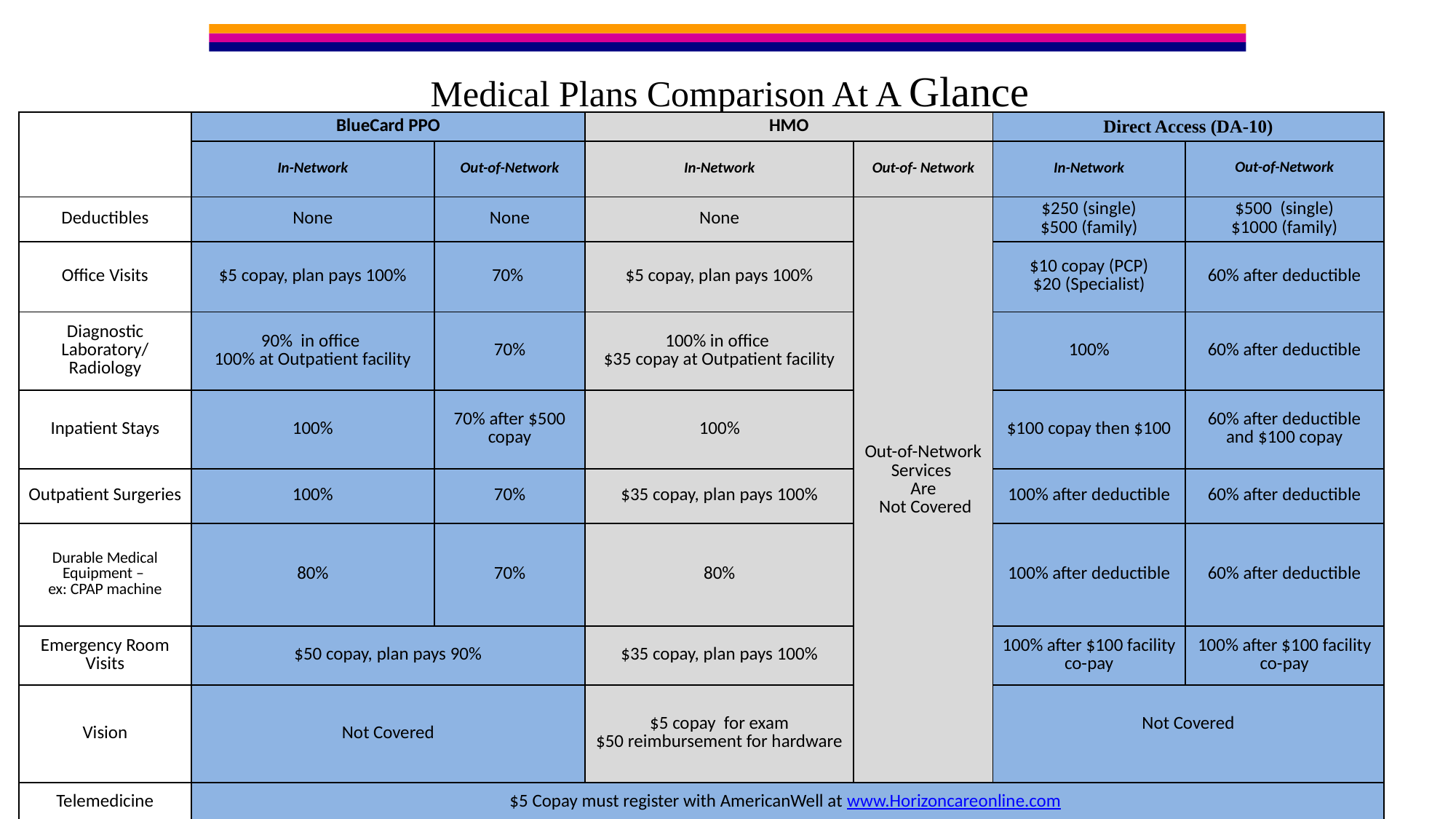

Medical Plans Comparison At A Glance

|  | BlueCard PPO |  | HMO |  | Direct Access (DA-10) |  |
| --- | --- | --- | --- | --- | --- | --- |
|  | In-Network | Out-of-Network | In-Network | Out-of- Network | In-Network | Out-of-Network |
| Deductibles | None | None | None | Out-of-Network Services Are Not Covered | $250 (single) $500 (family) | $500 (single) $1000 (family) |
| Office Visits | $5 copay, plan pays 100% | 70% | $5 copay, plan pays 100% |  | $10 copay (PCP) $20 (Specialist) | 60% after deductible |
| Diagnostic Laboratory/ Radiology | 90% in office 100% at Outpatient facility | 70% | 100% in office $35 copay at Outpatient facility |  | 100% | 60% after deductible |
| Inpatient Stays | 100% | 70% after $500 copay | 100% |  | $100 copay then $100 | 60% after deductible and $100 copay |
| Outpatient Surgeries | 100% | 70% | $35 copay, plan pays 100% |  | 100% after deductible | 60% after deductible |
| Durable Medical Equipment – ex: CPAP machine | 80% | 70% | 80% |  | 100% after deductible | 60% after deductible |
| Emergency Room Visits | $50 copay, plan pays 90% |  | $35 copay, plan pays 100% |  | 100% after $100 facility co-pay | 100% after $100 facility co-pay |
| Vision | Not Covered |  | $5 copay for exam $50 reimbursement for hardware |  | Not Covered |  |
| Telemedicine | $5 Copay must register with AmericanWell at www.Horizoncareonline.com |  |  |  |  |  |